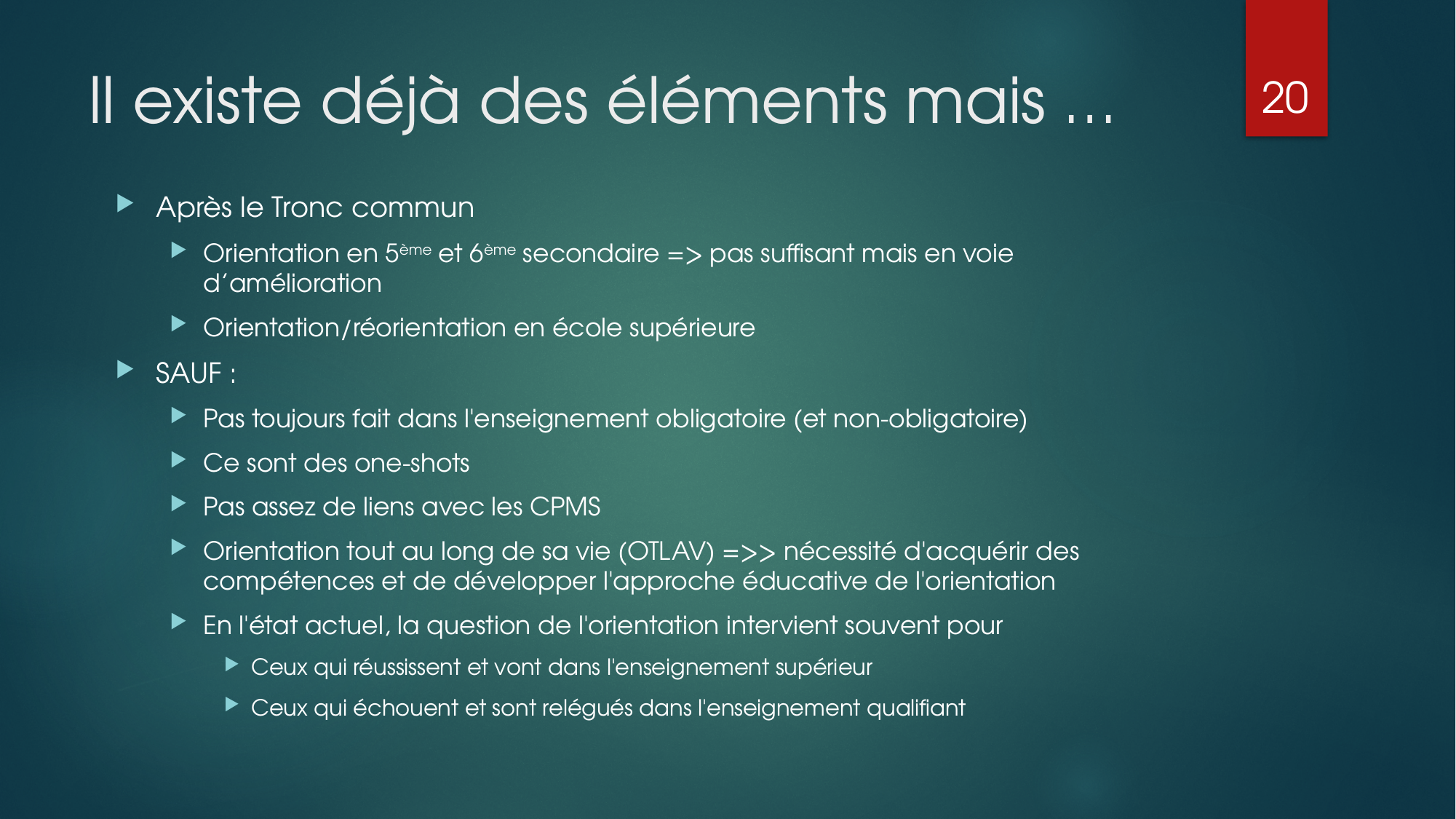

20
# Il existe déjà des éléments mais …

Après le Tronc commun
Orientation en 5ème et 6ème secondaire => pas suffisant mais en voie d’amélioration
Orientation/réorientation en école supérieure
SAUF :
Pas toujours fait dans l'enseignement obligatoire (et non-obligatoire)
Ce sont des one-shots
Pas assez de liens avec les CPMS
Orientation tout au long de sa vie (OTLAV) =>> nécessité d'acquérir des compétences et de développer l'approche éducative de l'orientation
En l'état actuel, la question de l'orientation intervient souvent pour
Ceux qui réussissent et vont dans l'enseignement supérieur
Ceux qui échouent et sont relégués dans l'enseignement qualifiant